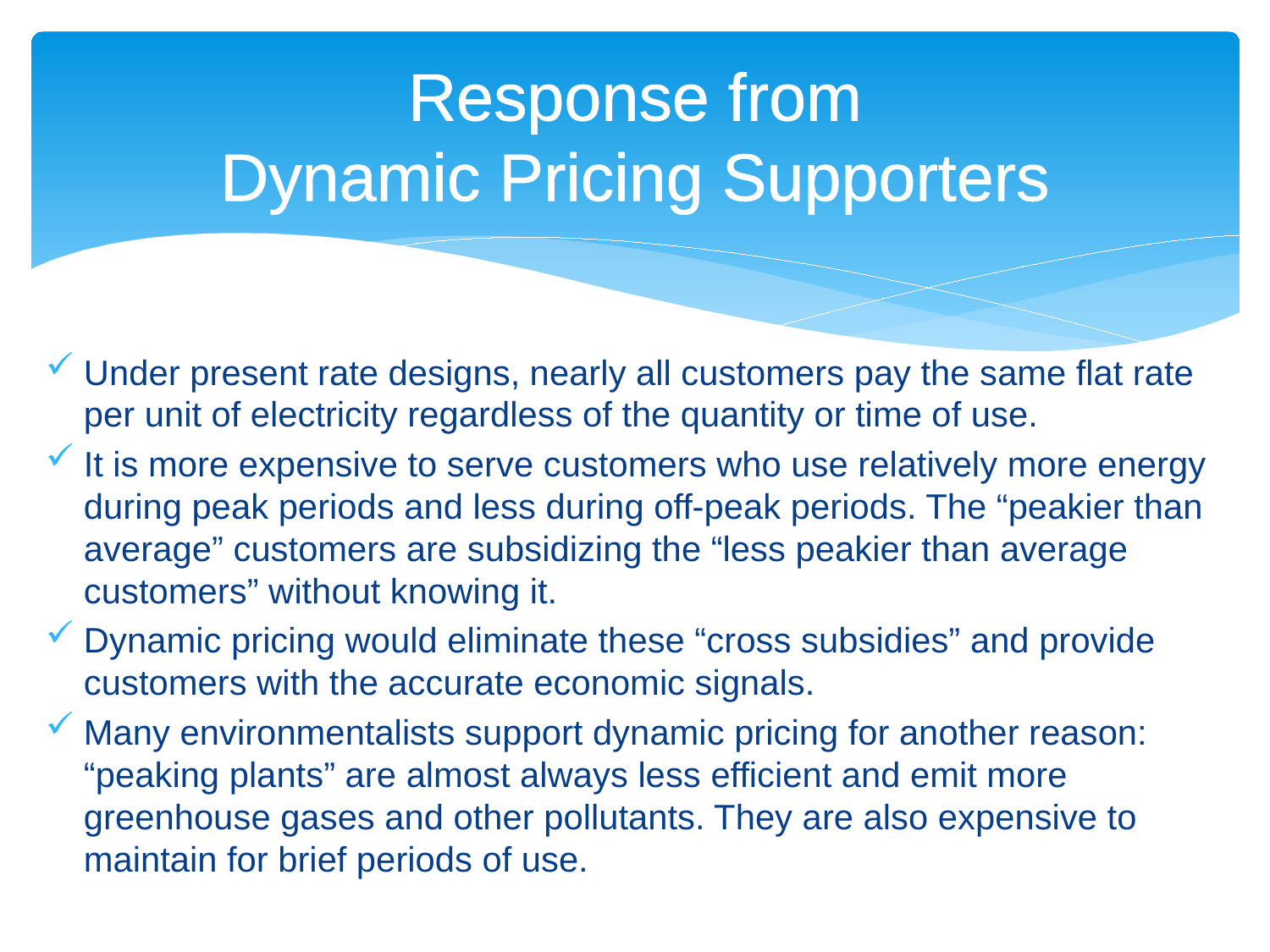

# Response from Dynamic Pricing Supporters
Under present rate designs, nearly all customers pay the same flat rate per unit of electricity regardless of the quantity or time of use.
It is more expensive to serve customers who use relatively more energy during peak periods and less during off-peak periods. The “peakier than average” customers are subsidizing the “less peakier than average customers” without knowing it.
Dynamic pricing would eliminate these “cross subsidies” and provide customers with the accurate economic signals.
Many environmentalists support dynamic pricing for another reason: “peaking plants” are almost always less efficient and emit more greenhouse gases and other pollutants. They are also expensive to maintain for brief periods of use.